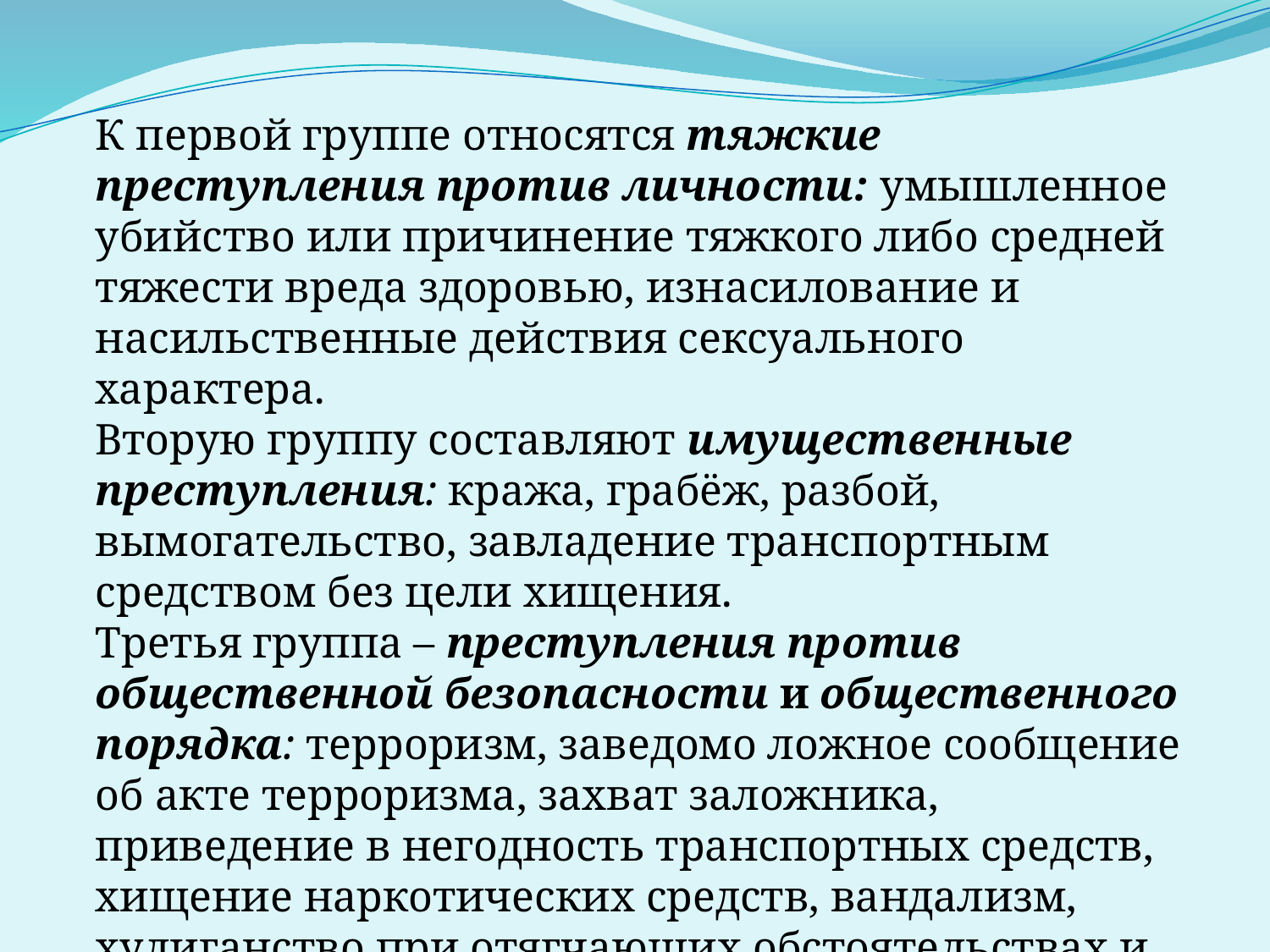

К первой группе относятся тяжкие преступления против личности: умышленное убийство или причинение тяжкого либо средней тяжести вреда здоровью, изнасилование и насильственные действия сексуального характера. 
Вторую группу составляют имущественные преступления: кража, грабёж, разбой, вымогательство, завладение транспортным средством без цели хищения. 
Третья группа – преступления против общественной безопасности и общественного порядка: терроризм, заведомо ложное сообщение об акте терроризма, захват заложника, приведение в негодность транспортных средств, хищение наркотических средств, вандализм, хулиганство при отягчающих обстоятельствах и др.
#